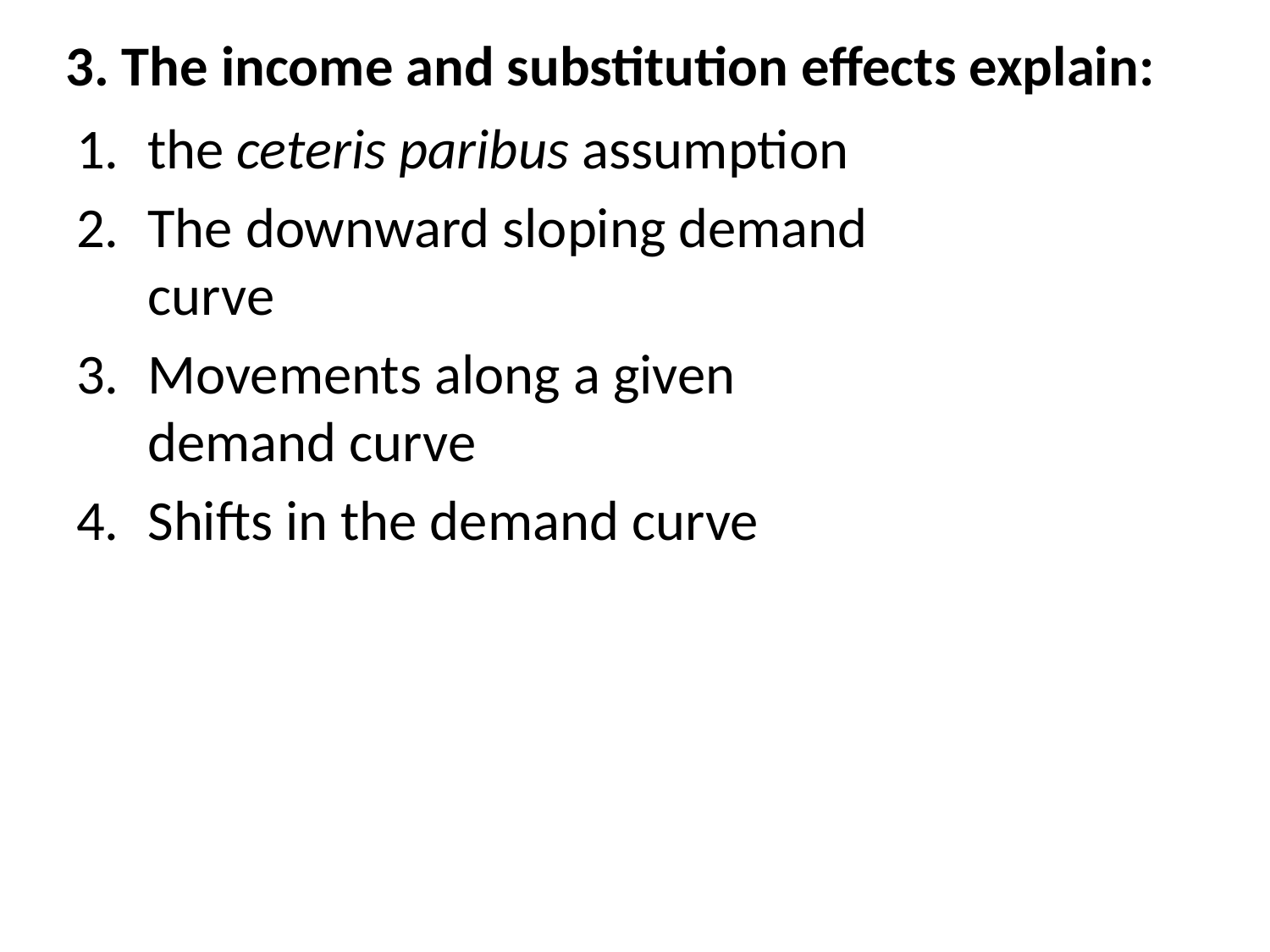

# 3. The income and substitution effects explain:
the ceteris paribus assumption
The downward sloping demand curve
Movements along a given demand curve
Shifts in the demand curve